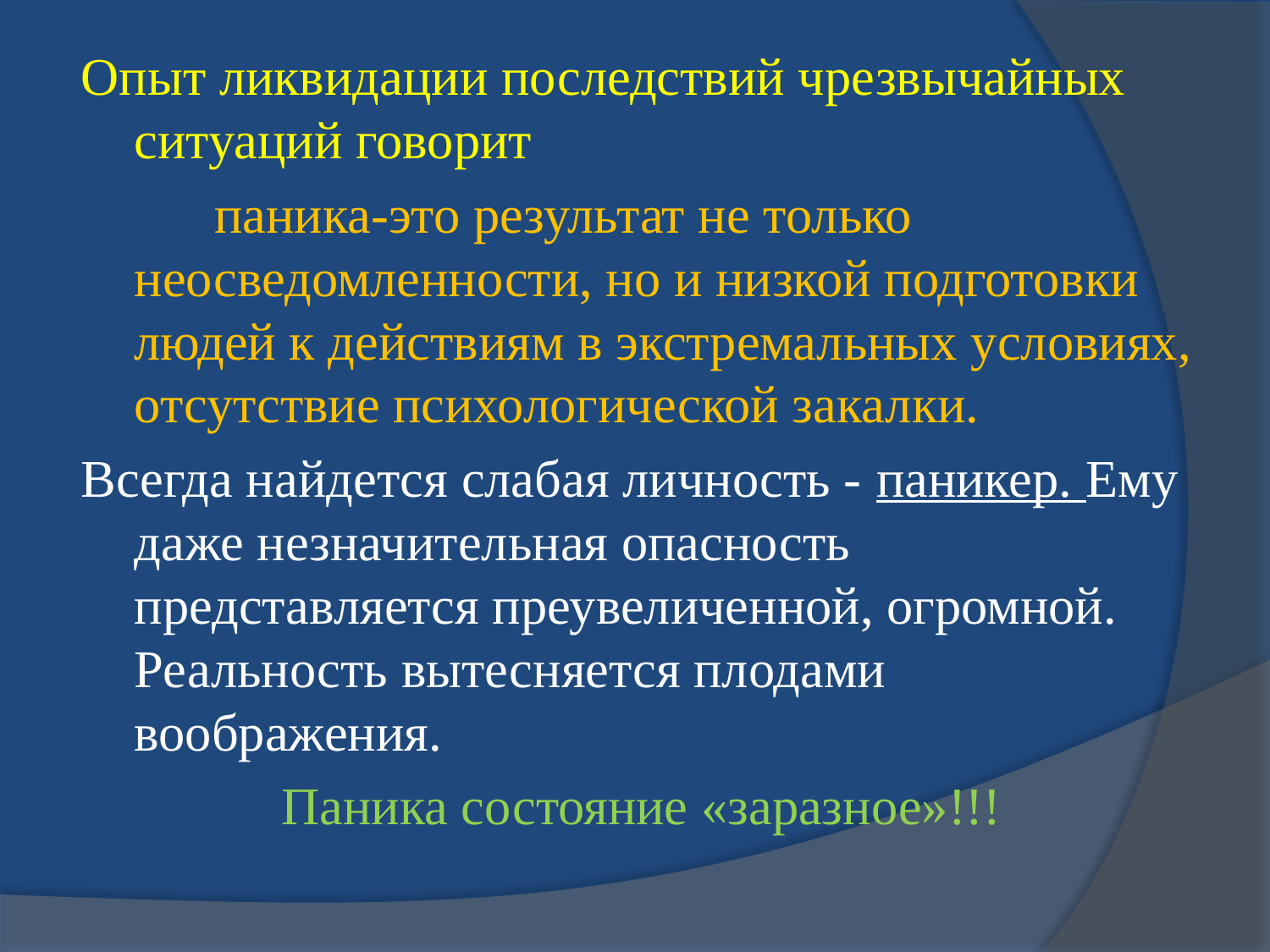

Опыт ликвидации последствий чрезвычайных ситуаций говорит
          паника-это результат не только неосведомленности, но и низкой подготовки людей к действиям в экстремальных условиях, отсутствие психологической закалки.
Всегда найдется слабая личность - паникер. Ему даже незначительная опасность представляется преувеличенной, огромной. Реальность вытесняется плодами воображения.
Паника состояние «заразное»!!!

#